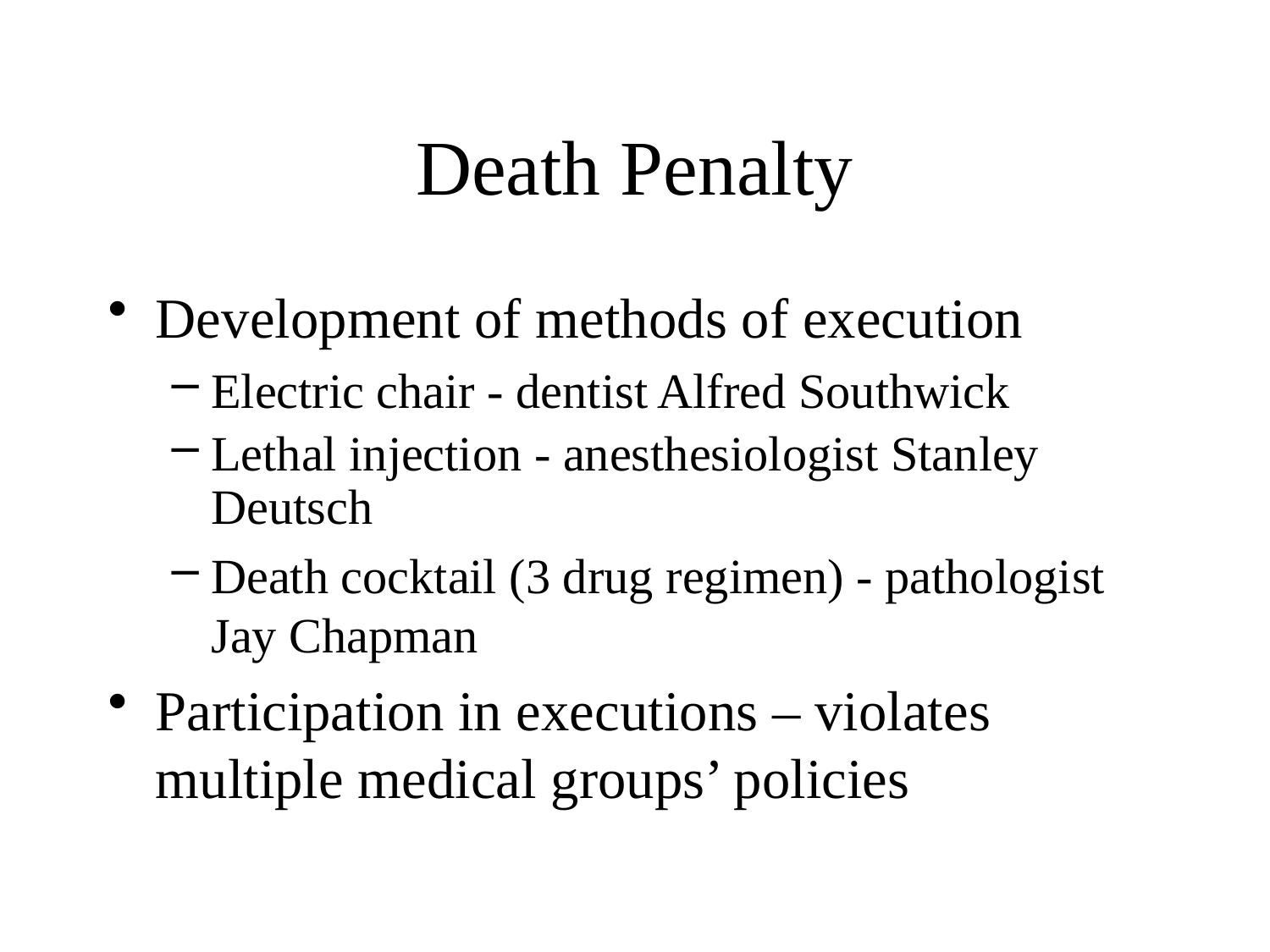

# Death Penalty
Development of methods of execution
Electric chair - dentist Alfred Southwick
Lethal injection - anesthesiologist Stanley Deutsch
Death cocktail (3 drug regimen) - pathologist Jay Chapman
Participation in executions – violates multiple medical groups’ policies